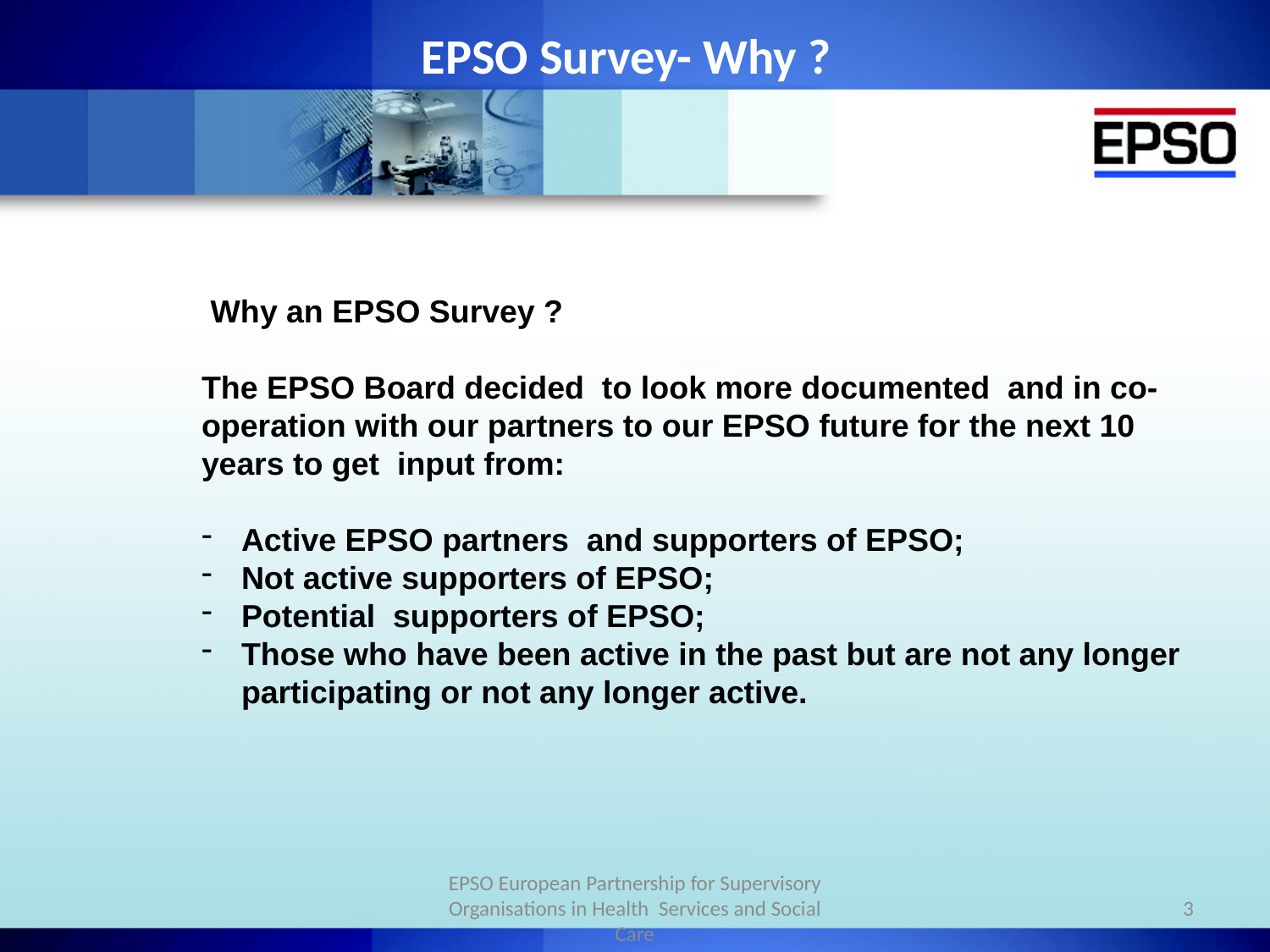

EPSO Survey- Why ?
#

 Why an EPSO Survey ?

The EPSO Board decided  to look more documented  and in co-operation with our partners to our EPSO future for the next 10 years to get  input from:

Active EPSO partners  and supporters of EPSO;
Not active supporters of EPSO;
Potential  supporters of EPSO;
Those who have been active in the past but are not any longer participating or not any longer active.

EPSO European Partnership for Supervisory Organisations in Health  Services and Social  Care
3